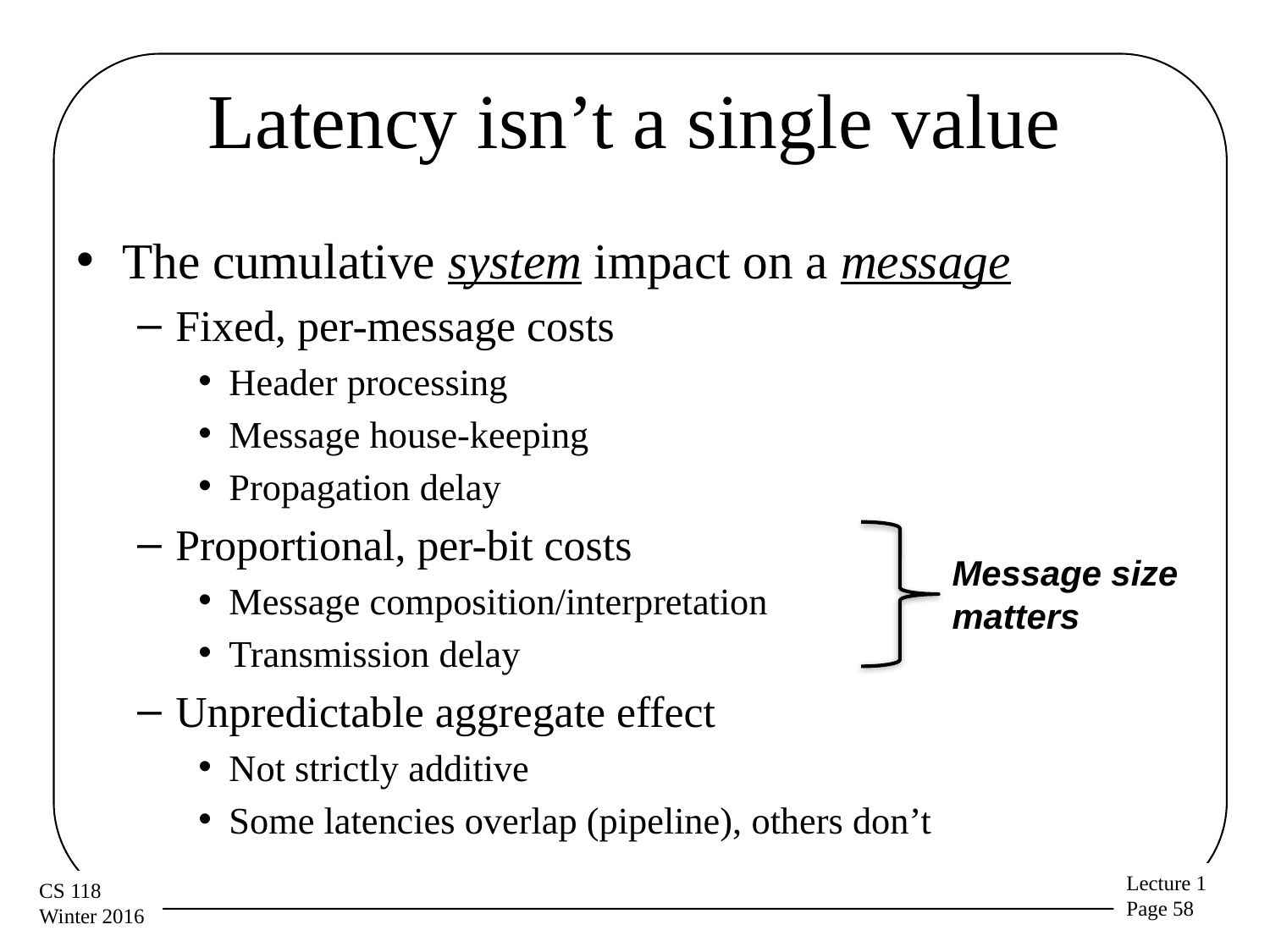

# Latency isn’t a single value
The cumulative system impact on a message
Fixed, per-message costs
Header processing
Message house-keeping
Propagation delay
Proportional, per-bit costs
Message composition/interpretation
Transmission delay
Unpredictable aggregate effect
Not strictly additive
Some latencies overlap (pipeline), others don’t

Message size
matters